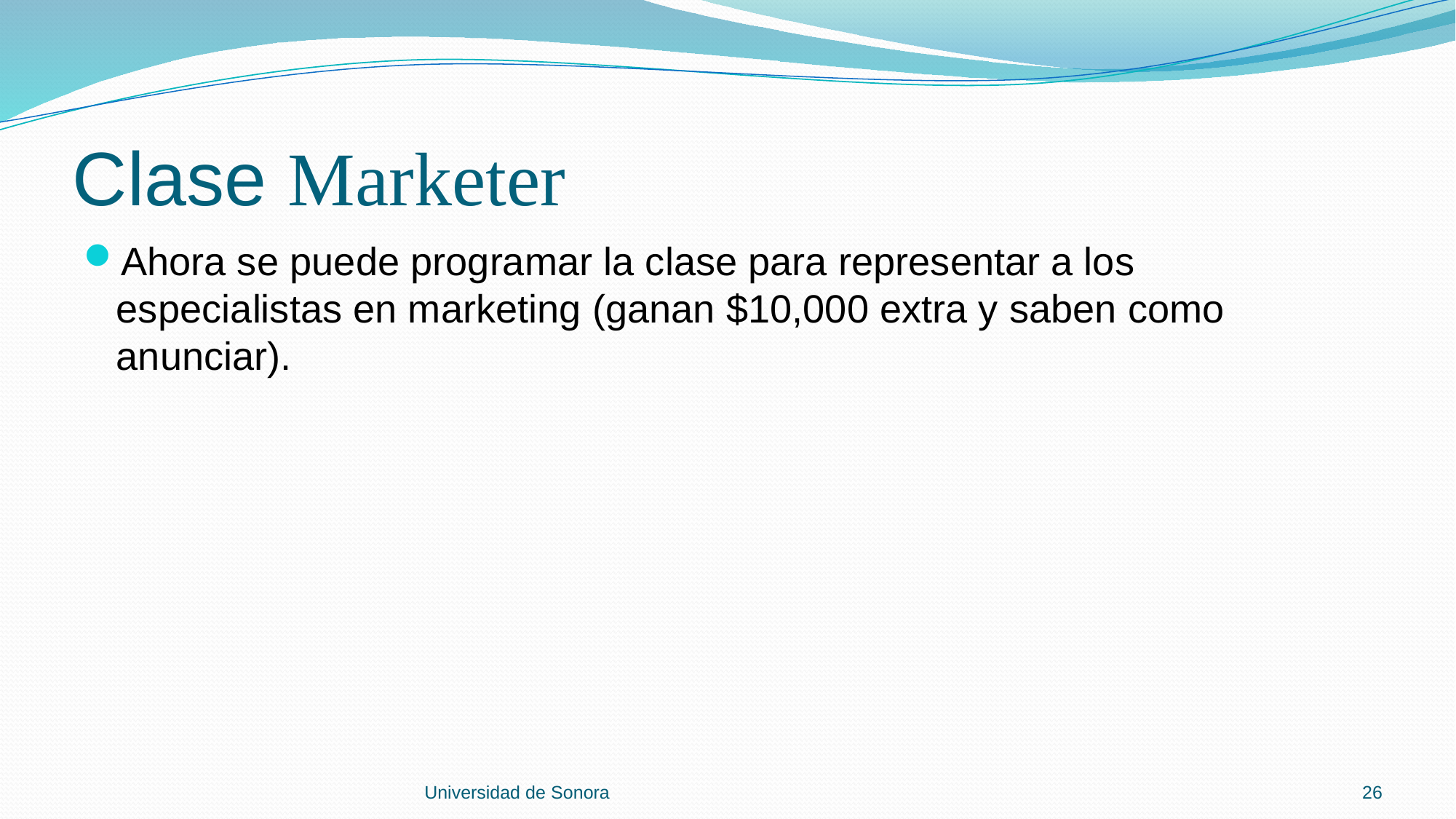

# Clase Marketer
Ahora se puede programar la clase para representar a los especialistas en marketing (ganan $10,000 extra y saben como anunciar).

Universidad de Sonora
26